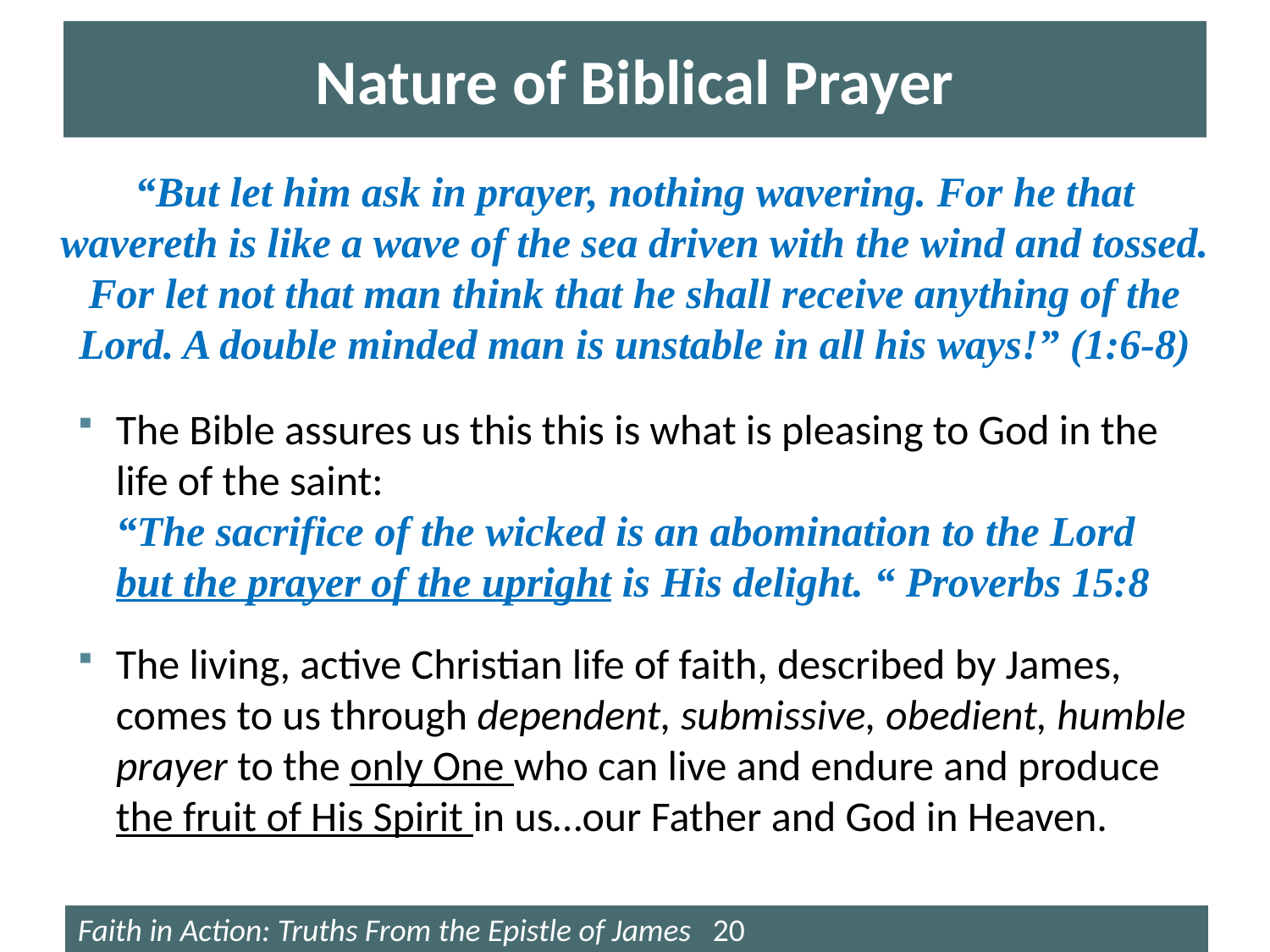

# Nature of Biblical Prayer
“But let him ask in prayer, nothing wavering. For he that wavereth is like a wave of the sea driven with the wind and tossed. For let not that man think that he shall receive anything of the Lord. A double minded man is unstable in all his ways!” (1:6-8)
The Bible assures us this this is what is pleasing to God in the life of the saint:
“The sacrifice of the wicked is an abomination to the Lord but the prayer of the upright is His delight. “ Proverbs 15:8
The living, active Christian life of faith, described by James,  comes to us through dependent, submissive, obedient, humble prayer to the only One who can live and endure and produce the fruit of His Spirit in us…our Father and God in Heaven.